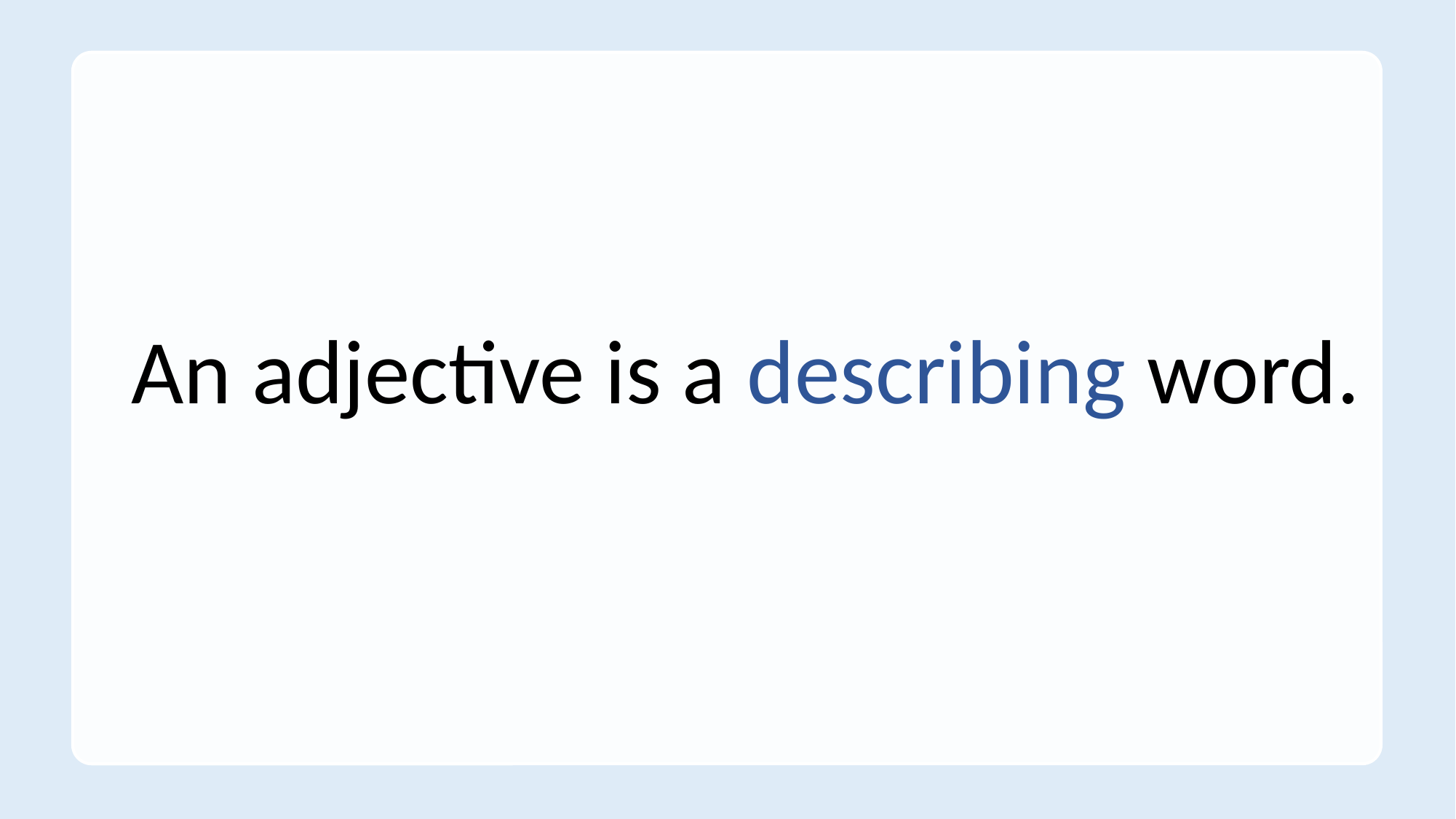

# An adjective is a describing word.